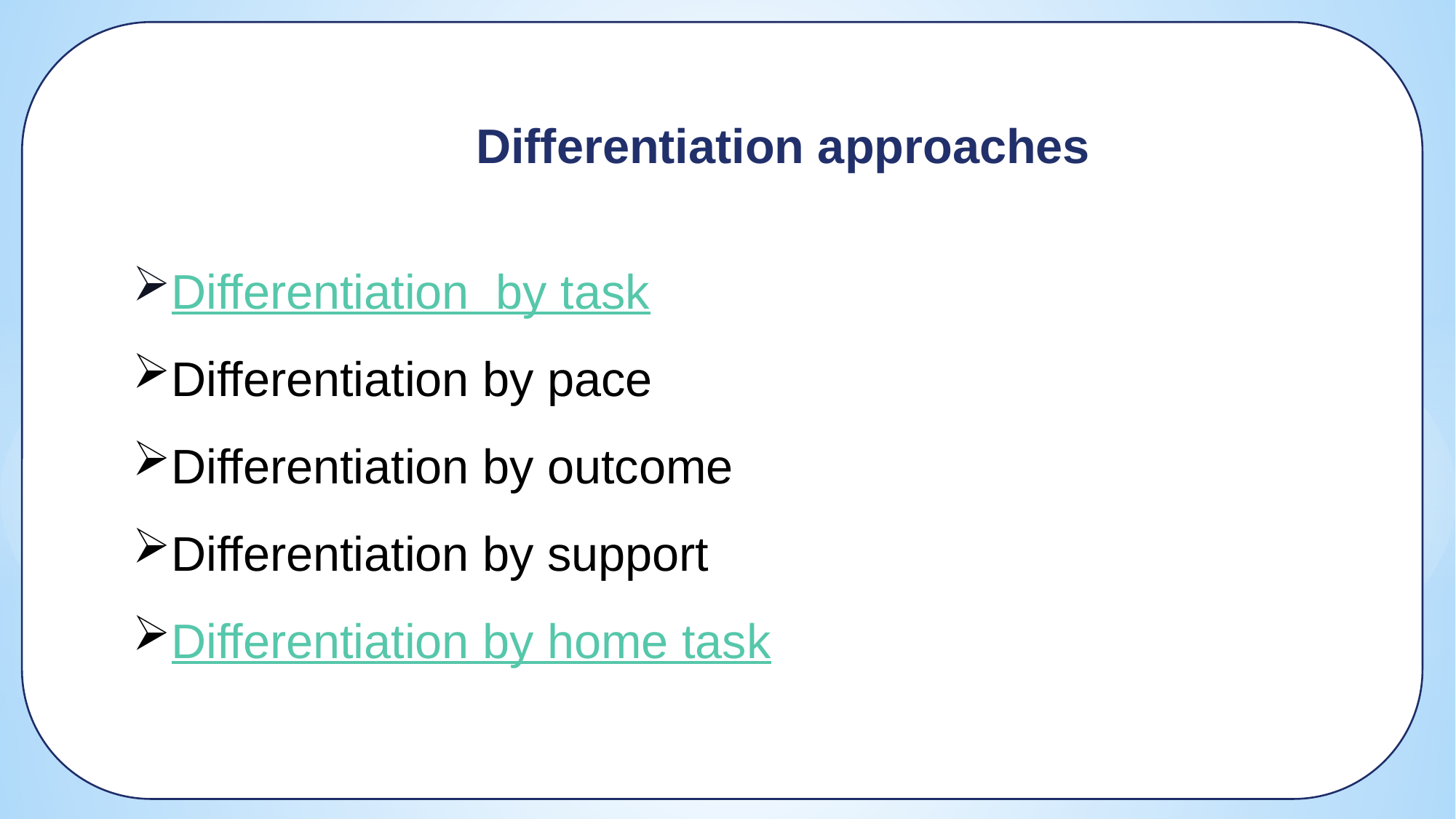

Differentiation approaches

Differentiation  by task
Differentiation by pace
Differentiation by outcome
Differentiation by support
Differentiation by home task